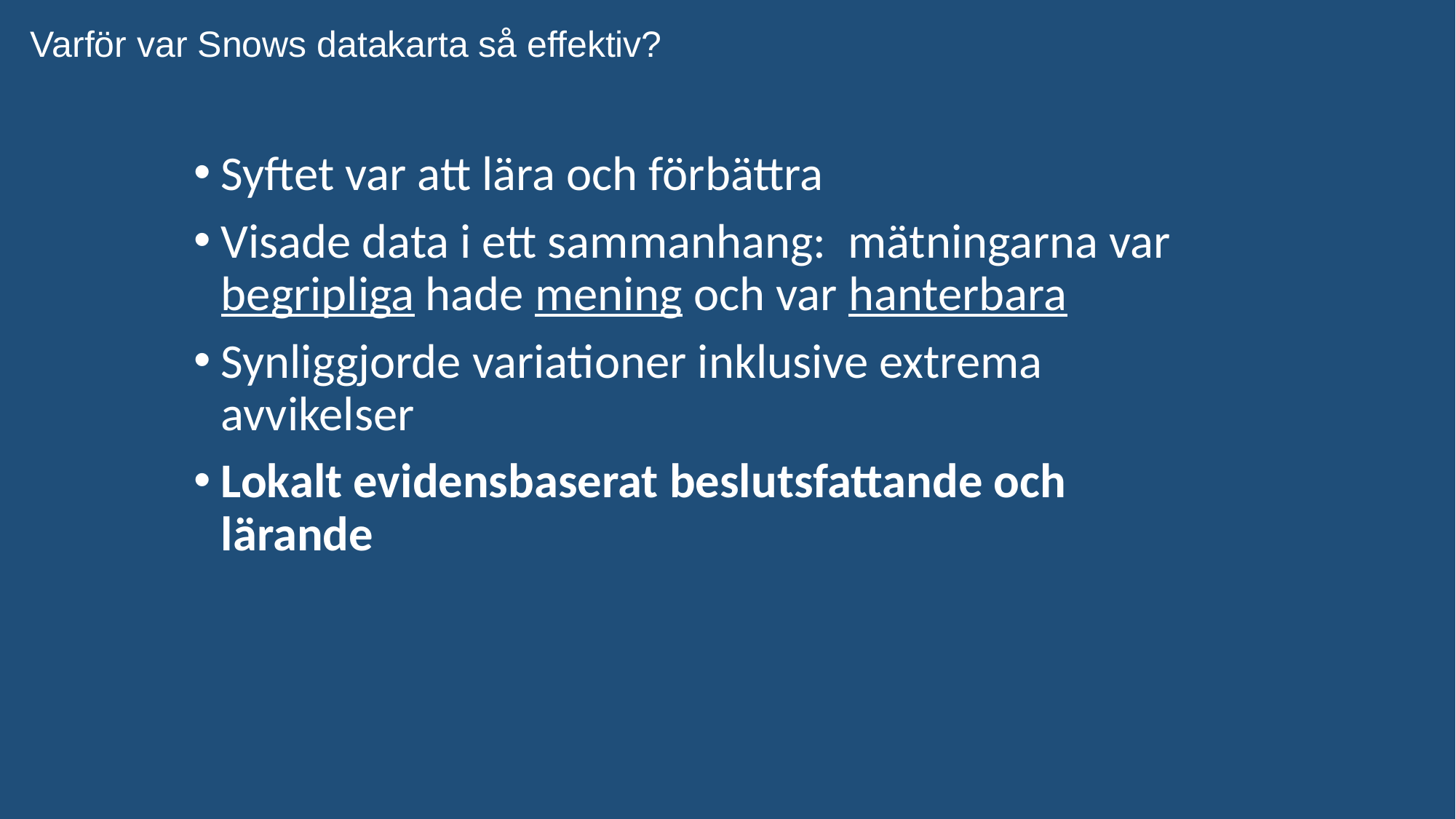

Varför var Snows datakarta så effektiv?
Syftet var att lära och förbättra
Visade data i ett sammanhang:  mätningarna var begripliga hade mening och var hanterbara
Synliggjorde variationer inklusive extrema avvikelser
Lokalt evidensbaserat beslutsfattande och lärande